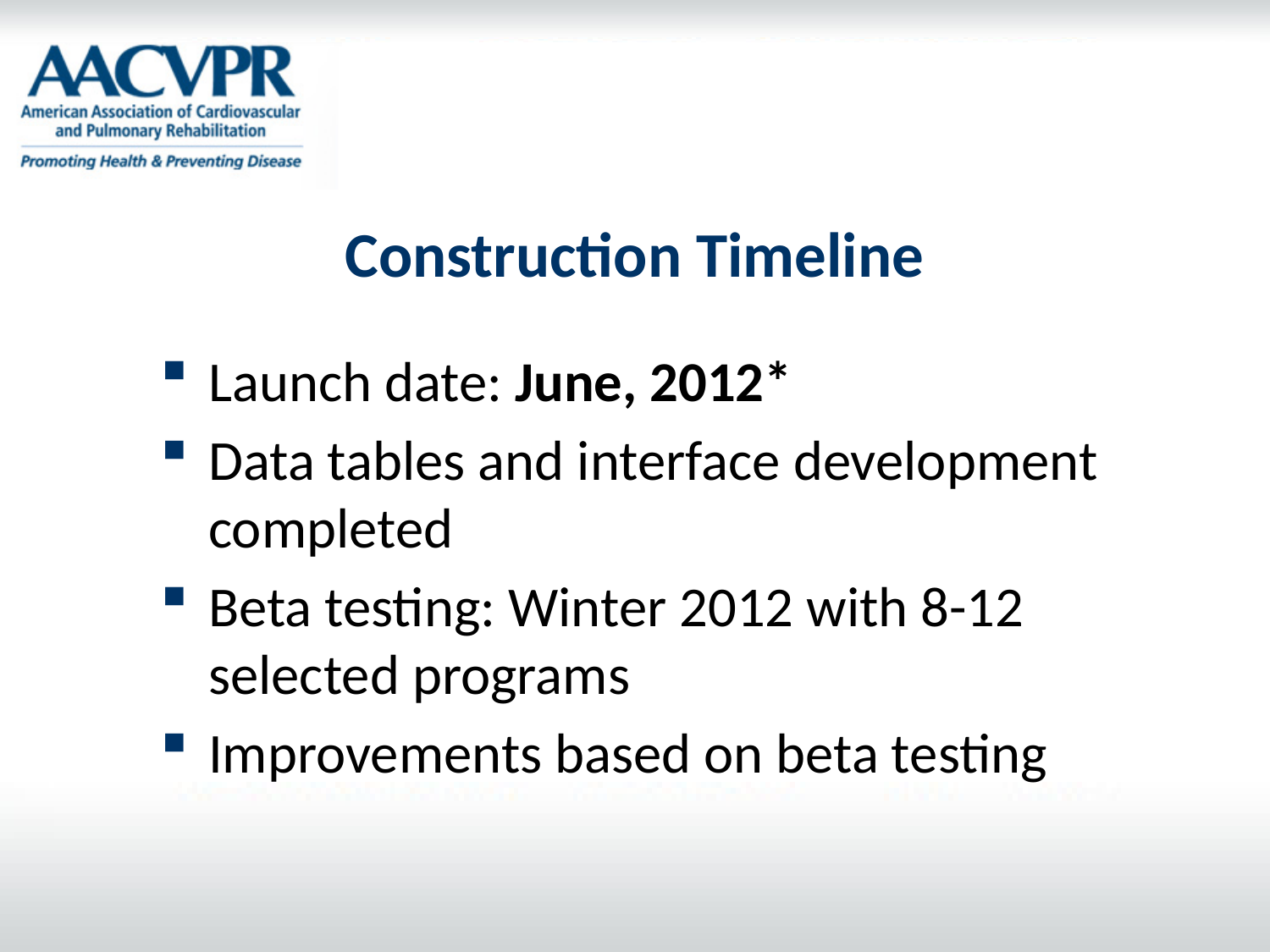

# Construction Timeline
Launch date: June, 2012*
Data tables and interface development completed
Beta testing: Winter 2012 with 8-12 selected programs
Improvements based on beta testing